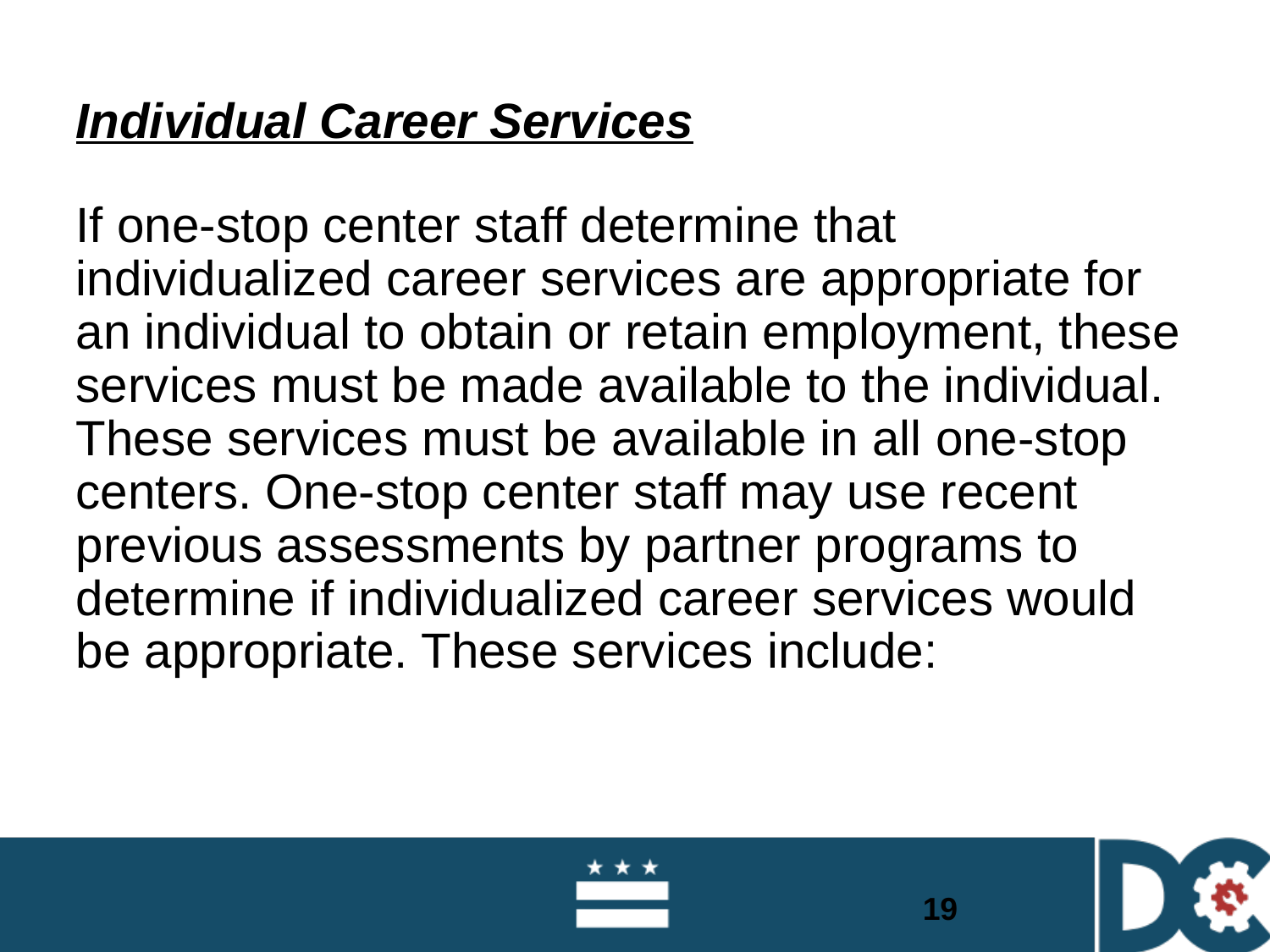

#
Individual Career Services

If one-stop center staff determine that individualized career services are appropriate for an individual to obtain or retain employment, these services must be made available to the individual. These services must be available in all one-stop centers. One-stop center staff may use recent previous assessments by partner programs to determine if individualized career services would be appropriate. These services include:

19